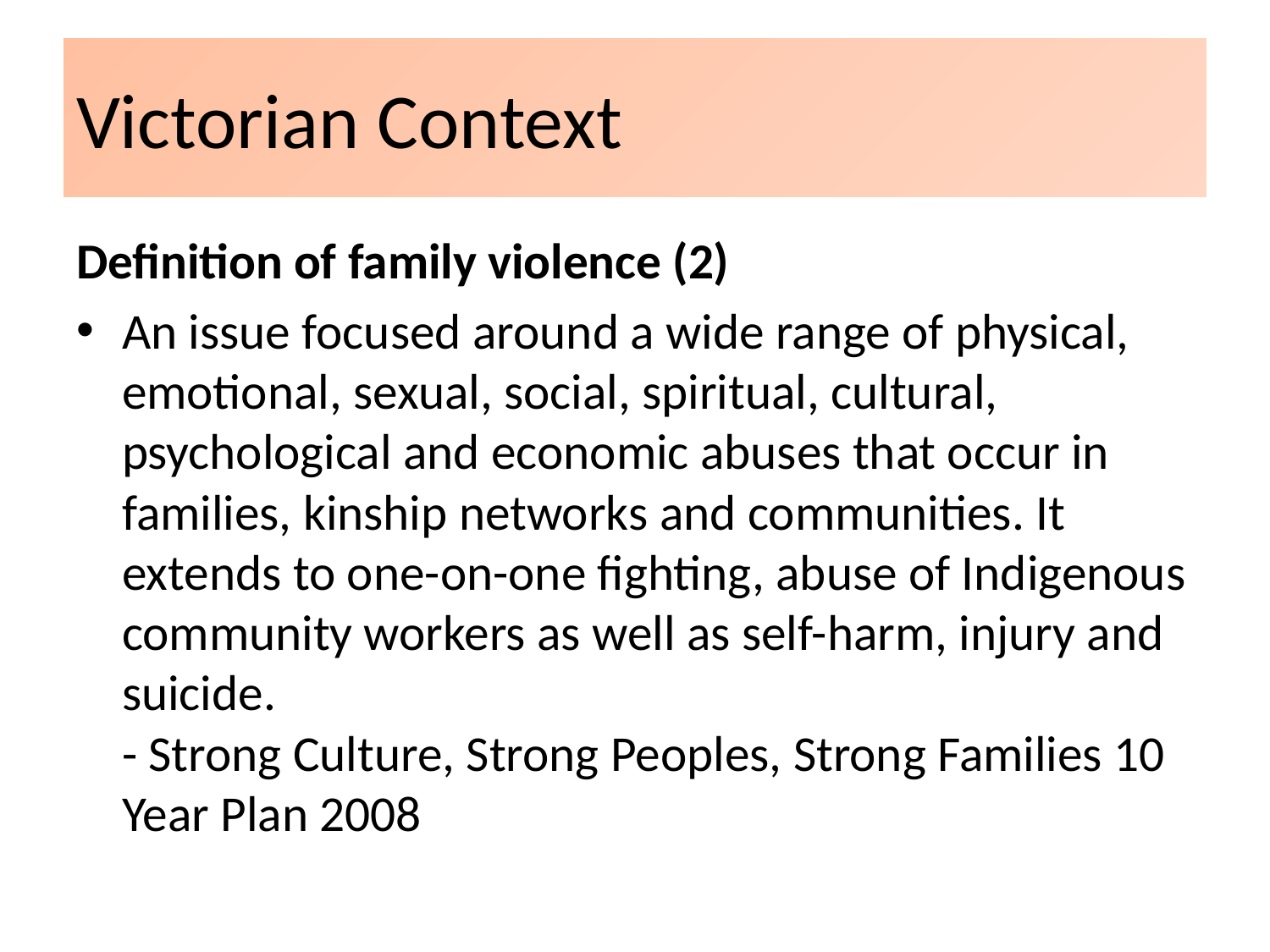

# Victorian Context
Definition of family violence (2)
An issue focused around a wide range of physical, emotional, sexual, social, spiritual, cultural, psychological and economic abuses that occur in families, kinship networks and communities. It extends to one-on-one fighting, abuse of Indigenous community workers as well as self-harm, injury and suicide.
- Strong Culture, Strong Peoples, Strong Families 10 Year Plan 2008